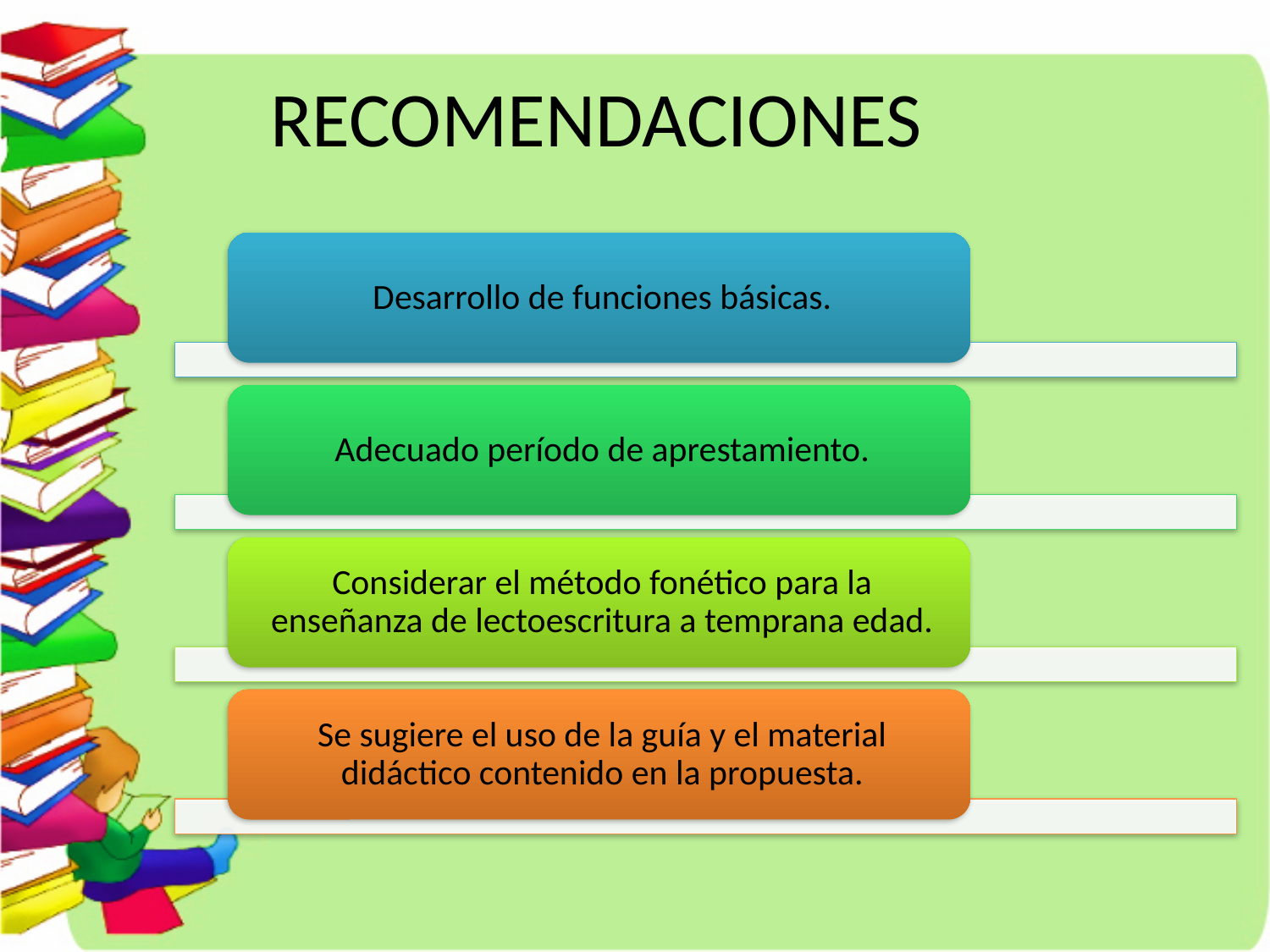

# RECOMENDACIONES
Desarrollo de funciones básicas.
Adecuado período de aprestamiento.
Considerar el método fonético para la enseñanza de lectoescritura a temprana edad.
Se sugiere el uso de la guía y el material didáctico contenido en la propuesta.